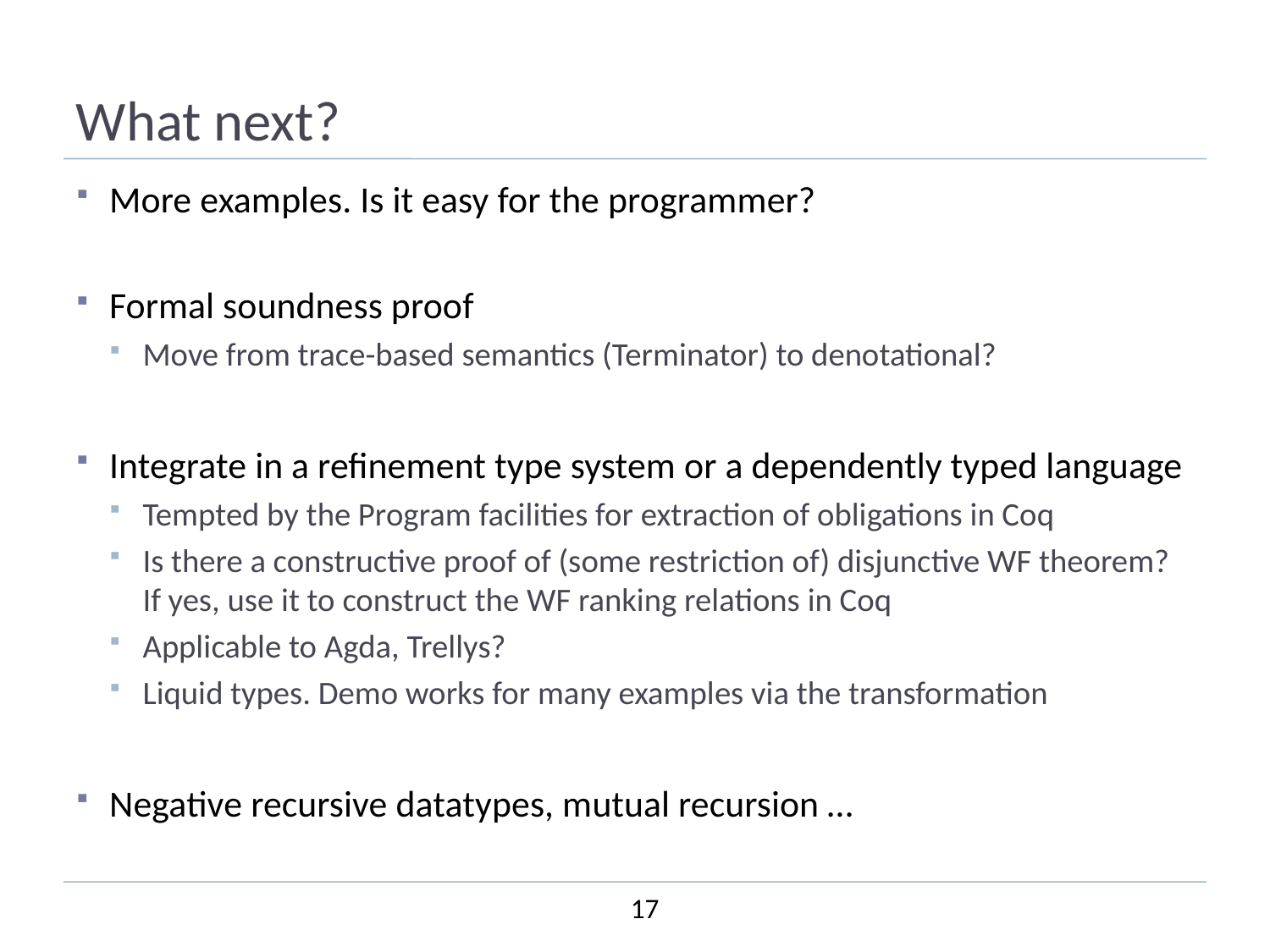

# What next?
More examples. Is it easy for the programmer?

Formal soundness proof
Move from trace-based semantics (Terminator) to denotational?

Integrate in a refinement type system or a dependently typed language
Tempted by the Program facilities for extraction of obligations in Coq
Is there a constructive proof of (some restriction of) disjunctive WF theorem? If yes, use it to construct the WF ranking relations in Coq
Applicable to Agda, Trellys?
Liquid types. Demo works for many examples via the transformation

Negative recursive datatypes, mutual recursion …